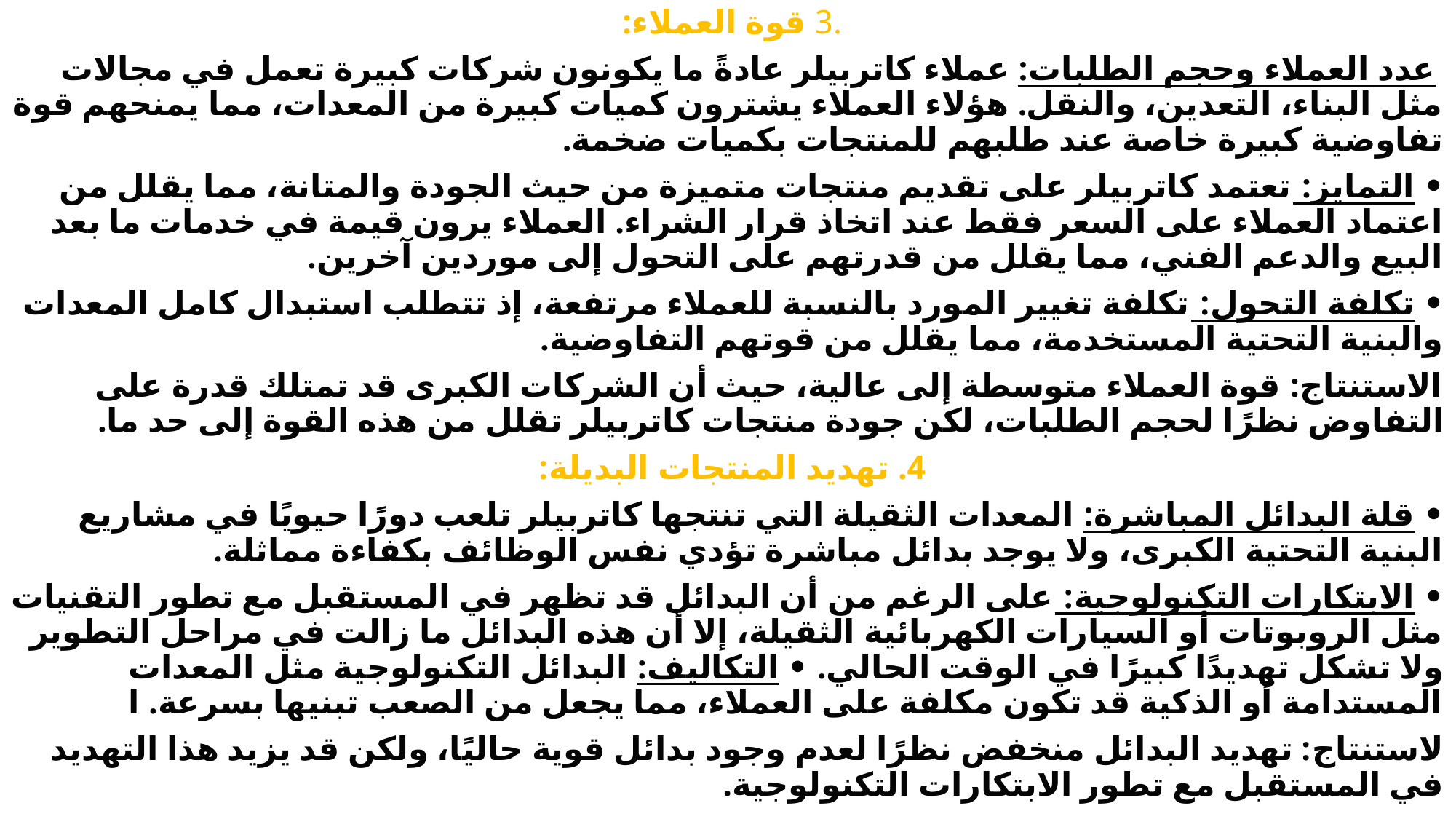

.3 قوة العملاء:
 عدد العملاء وحجم الطلبات: عملاء كاتربيلر عادةً ما يكونون شركات كبيرة تعمل في مجالات مثل البناء، التعدين، والنقل. هؤلاء العملاء يشترون كميات كبيرة من المعدات، مما يمنحهم قوة تفاوضية كبيرة خاصة عند طلبهم للمنتجات بكميات ضخمة.
• التمايز: تعتمد كاتربيلر على تقديم منتجات متميزة من حيث الجودة والمتانة، مما يقلل من اعتماد العملاء على السعر فقط عند اتخاذ قرار الشراء. العملاء يرون قيمة في خدمات ما بعد البيع والدعم الفني، مما يقلل من قدرتهم على التحول إلى موردين آخرين.
• تكلفة التحول: تكلفة تغيير المورد بالنسبة للعملاء مرتفعة، إذ تتطلب استبدال كامل المعدات والبنية التحتية المستخدمة، مما يقلل من قوتهم التفاوضية.
الاستنتاج: قوة العملاء متوسطة إلى عالية، حيث أن الشركات الكبرى قد تمتلك قدرة على التفاوض نظرًا لحجم الطلبات، لكن جودة منتجات كاتربيلر تقلل من هذه القوة إلى حد ما.
4. تهديد المنتجات البديلة:
• قلة البدائل المباشرة: المعدات الثقيلة التي تنتجها كاتربيلر تلعب دورًا حيويًا في مشاريع البنية التحتية الكبرى، ولا يوجد بدائل مباشرة تؤدي نفس الوظائف بكفاءة مماثلة.
• الابتكارات التكنولوجية: على الرغم من أن البدائل قد تظهر في المستقبل مع تطور التقنيات مثل الروبوتات أو السيارات الكهربائية الثقيلة، إلا أن هذه البدائل ما زالت في مراحل التطوير ولا تشكل تهديدًا كبيرًا في الوقت الحالي. • التكاليف: البدائل التكنولوجية مثل المعدات المستدامة أو الذكية قد تكون مكلفة على العملاء، مما يجعل من الصعب تبنيها بسرعة. ا
لاستنتاج: تهديد البدائل منخفض نظرًا لعدم وجود بدائل قوية حاليًا، ولكن قد يزيد هذا التهديد في المستقبل مع تطور الابتكارات التكنولوجية.